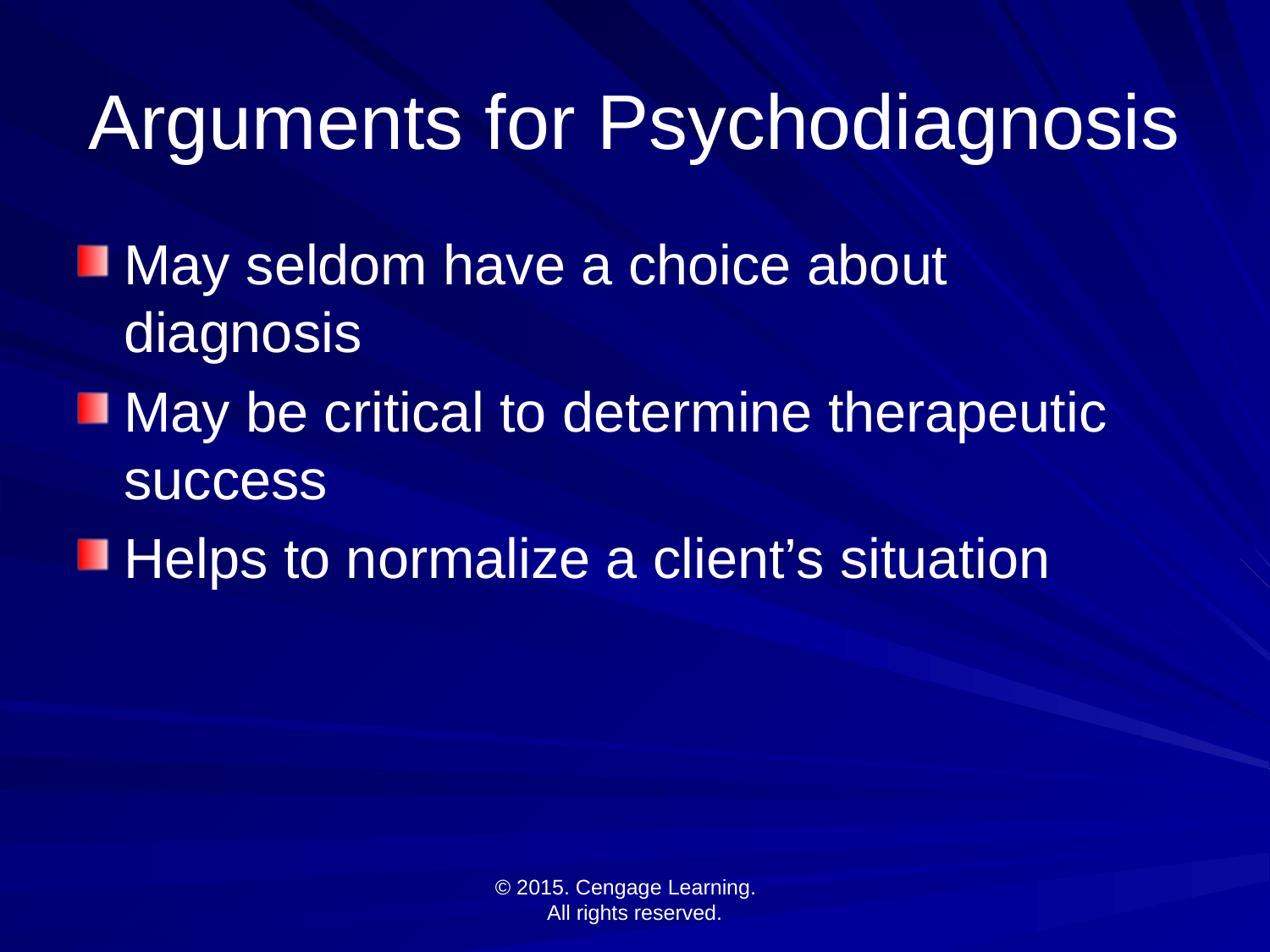

# Arguments for Psychodiagnosis
May seldom have a choice about diagnosis
May be critical to determine therapeutic success
Helps to normalize a client’s situation
© 2015. Cengage Learning.
All rights reserved.